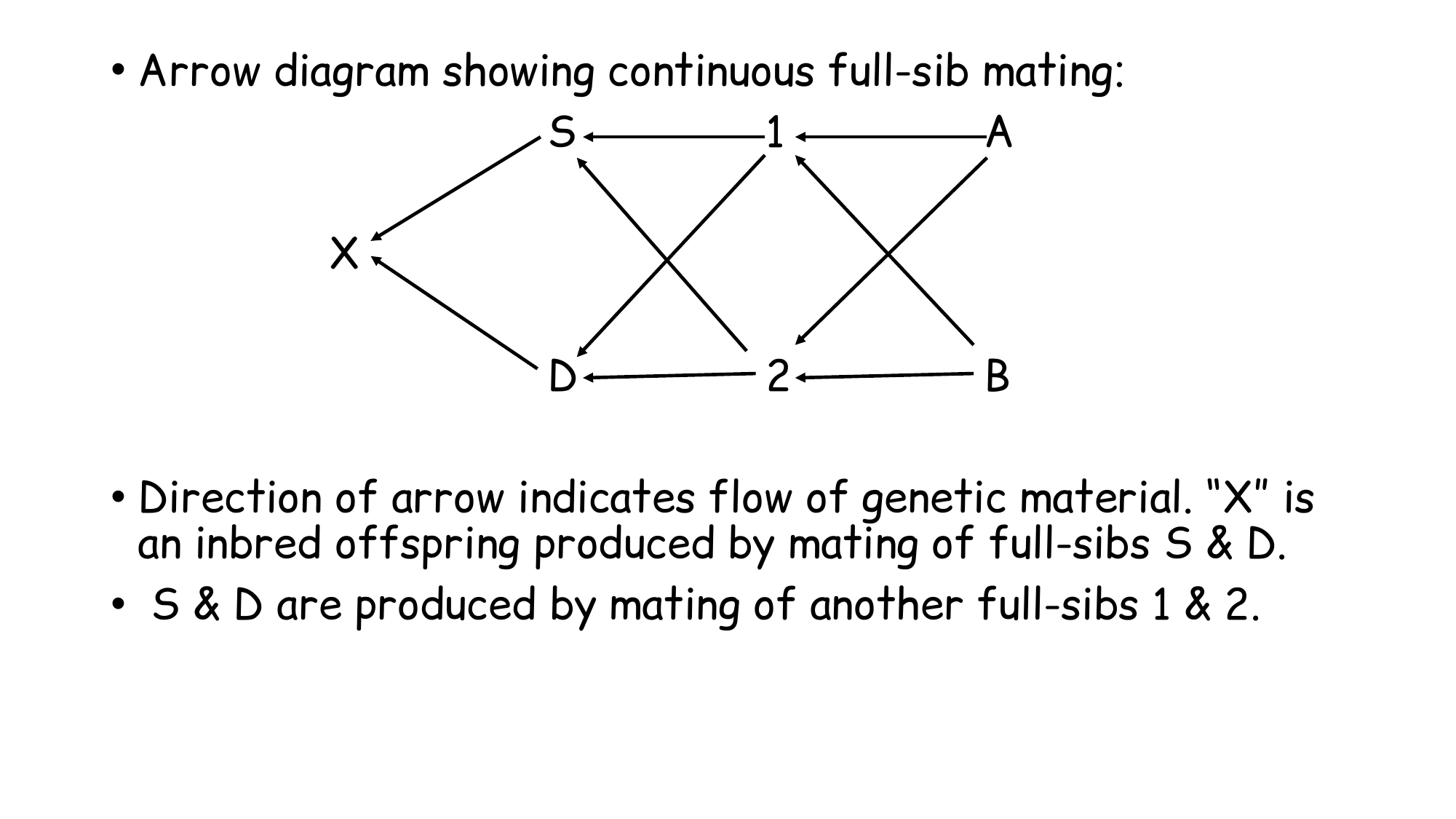

Arrow diagram showing continuous full-sib mating:
				S		1		A

		X

				D		2		B

Direction of arrow indicates flow of genetic material. “X” is an inbred offspring produced by mating of full-sibs S & D.
 S & D are produced by mating of another full-sibs 1 & 2.